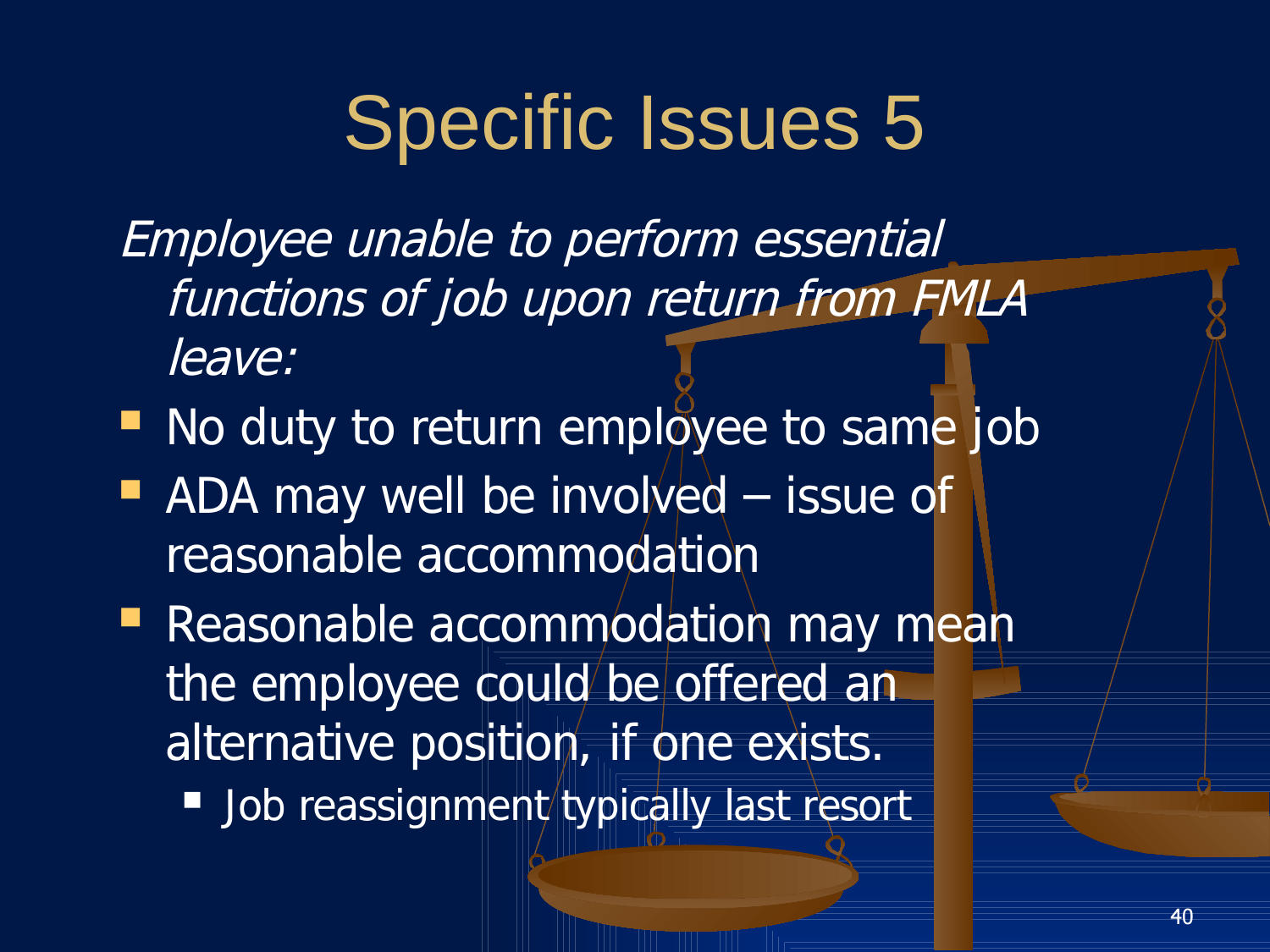

# Specific Issues 5
Employee unable to perform essential functions of job upon return from FMLA leave:
No duty to return employee to same job
ADA may well be involved – issue of reasonable accommodation
Reasonable accommodation may mean the employee could be offered an alternative position, if one exists.
Job reassignment typically last resort

40